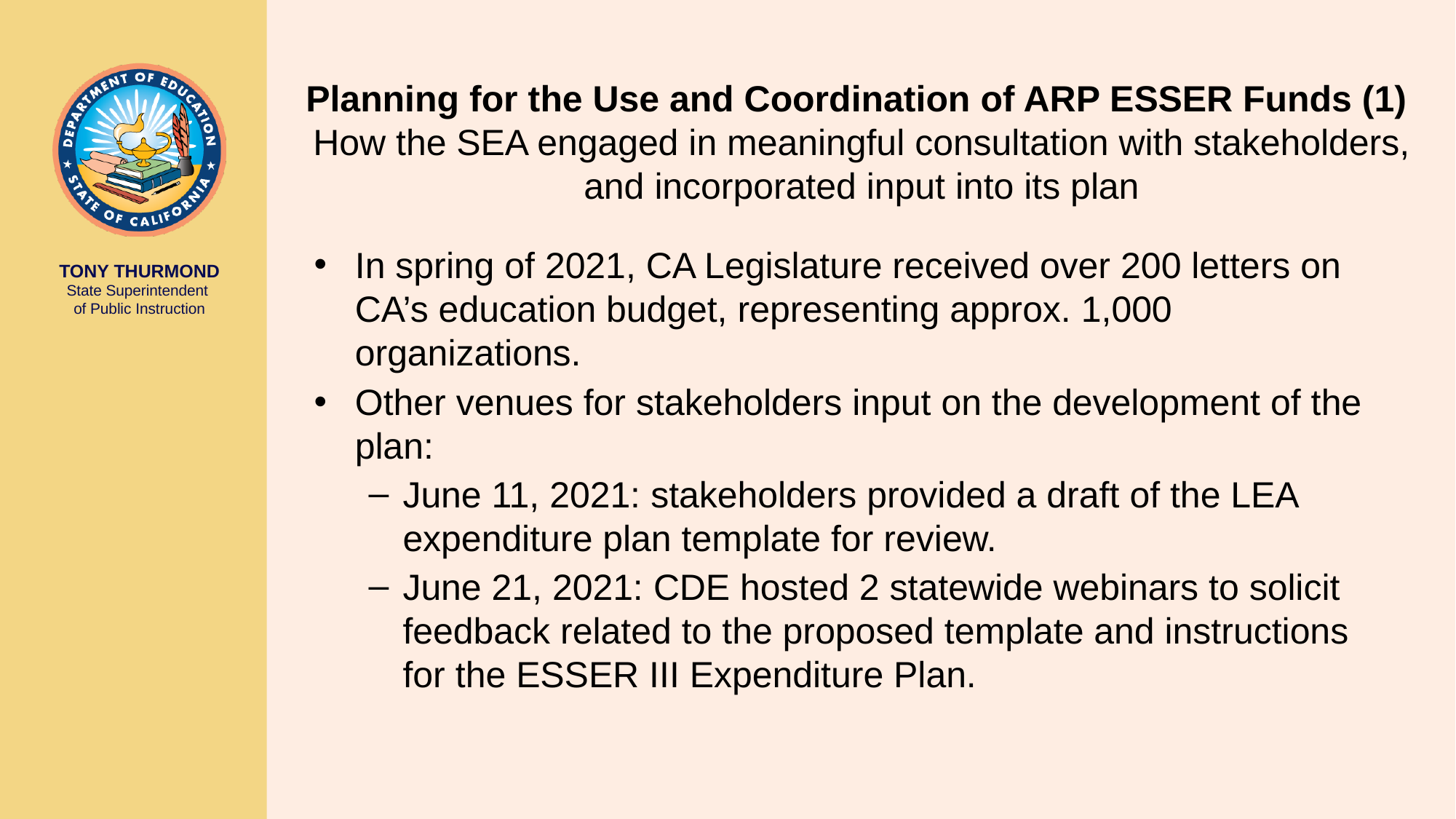

# Planning for the Use and Coordination of ARP ESSER Funds (1) How the SEA engaged in meaningful consultation with stakeholders, and incorporated input into its plan
In spring of 2021, CA Legislature received over 200 letters on CA’s education budget, representing approx. 1,000 organizations.
Other venues for stakeholders input on the development of the plan:
June 11, 2021: stakeholders provided a draft of the LEA expenditure plan template for review.
June 21, 2021: CDE hosted 2 statewide webinars to solicit feedback related to the proposed template and instructions for the ESSER III Expenditure Plan.